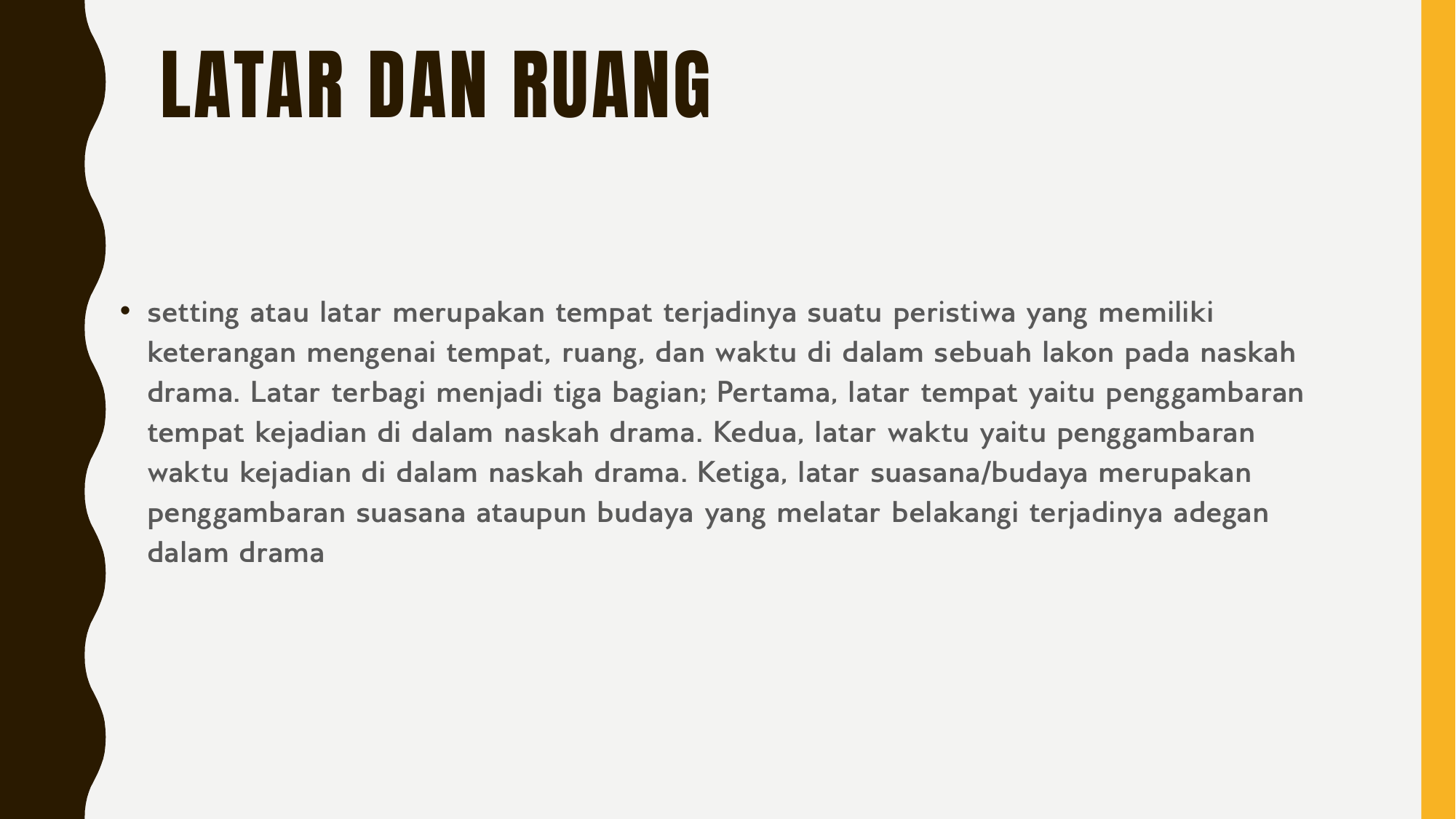

# Latar dan ruang
setting atau latar merupakan tempat terjadinya suatu peristiwa yang memiliki keterangan mengenai tempat, ruang, dan waktu di dalam sebuah lakon pada naskah drama. Latar terbagi menjadi tiga bagian; Pertama, latar tempat yaitu penggambaran tempat kejadian di dalam naskah drama. Kedua, latar waktu yaitu penggambaran waktu kejadian di dalam naskah drama. Ketiga, latar suasana/budaya merupakan penggambaran suasana ataupun budaya yang melatar belakangi terjadinya adegan dalam drama